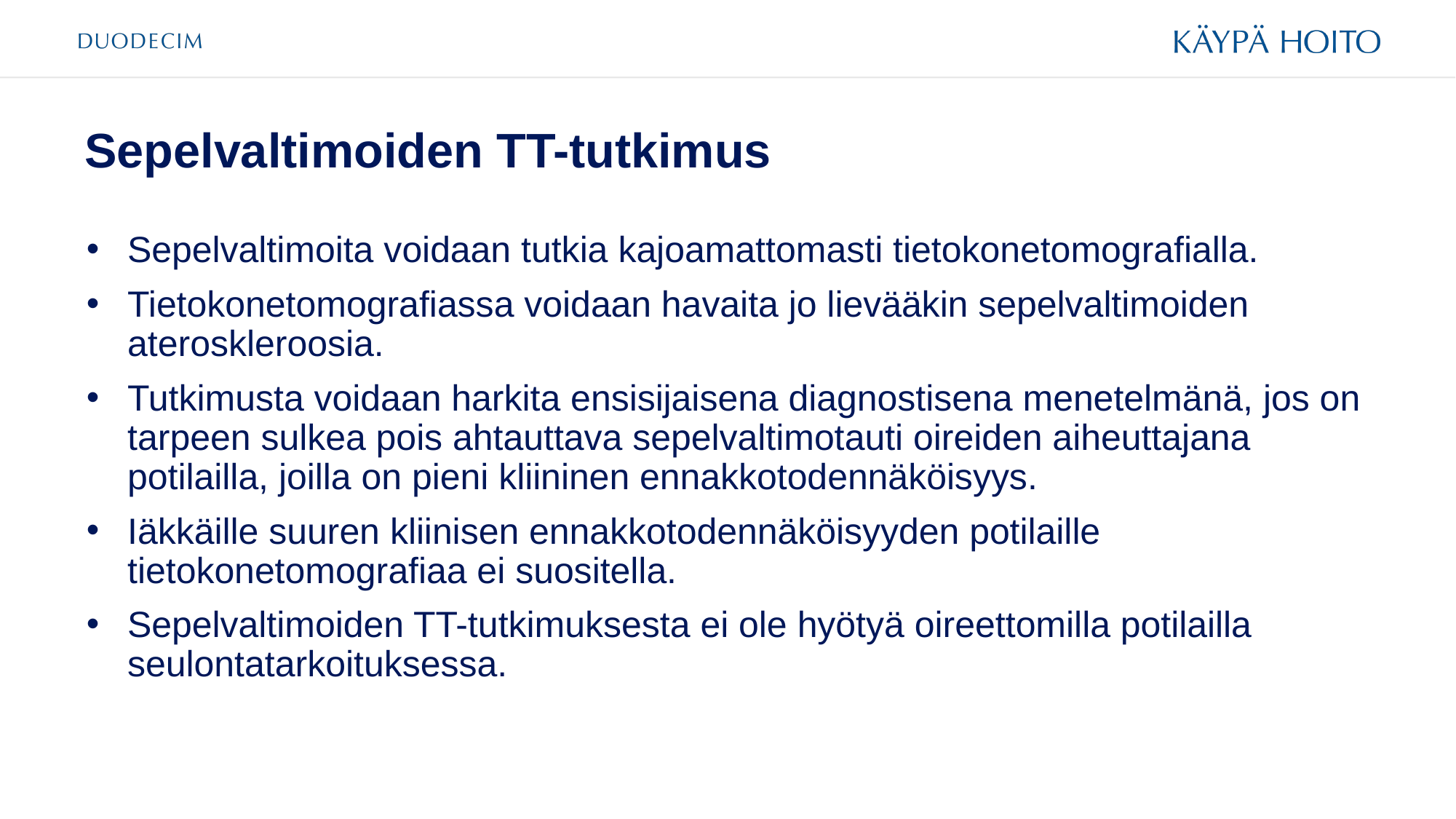

# Sepelvaltimoiden TT-tutkimus
Sepelvaltimoita voidaan tutkia kajoamattomasti tietokonetomografialla.
Tietokonetomografiassa voidaan havaita jo lievääkin sepelvaltimoiden ateroskleroosia.
Tutkimusta voidaan harkita ensisijaisena diagnostisena menetelmänä, jos on tarpeen sulkea pois ahtauttava sepelvaltimotauti oireiden aiheuttajana potilailla, joilla on pieni kliininen ennakkotodennäköisyys.
Iäkkäille suuren kliinisen ennakkotodennäköisyyden potilaille tietokonetomografiaa ei suositella.
Sepelvaltimoiden TT-tutkimuksesta ei ole hyötyä oireettomilla potilailla seulontatarkoituksessa.